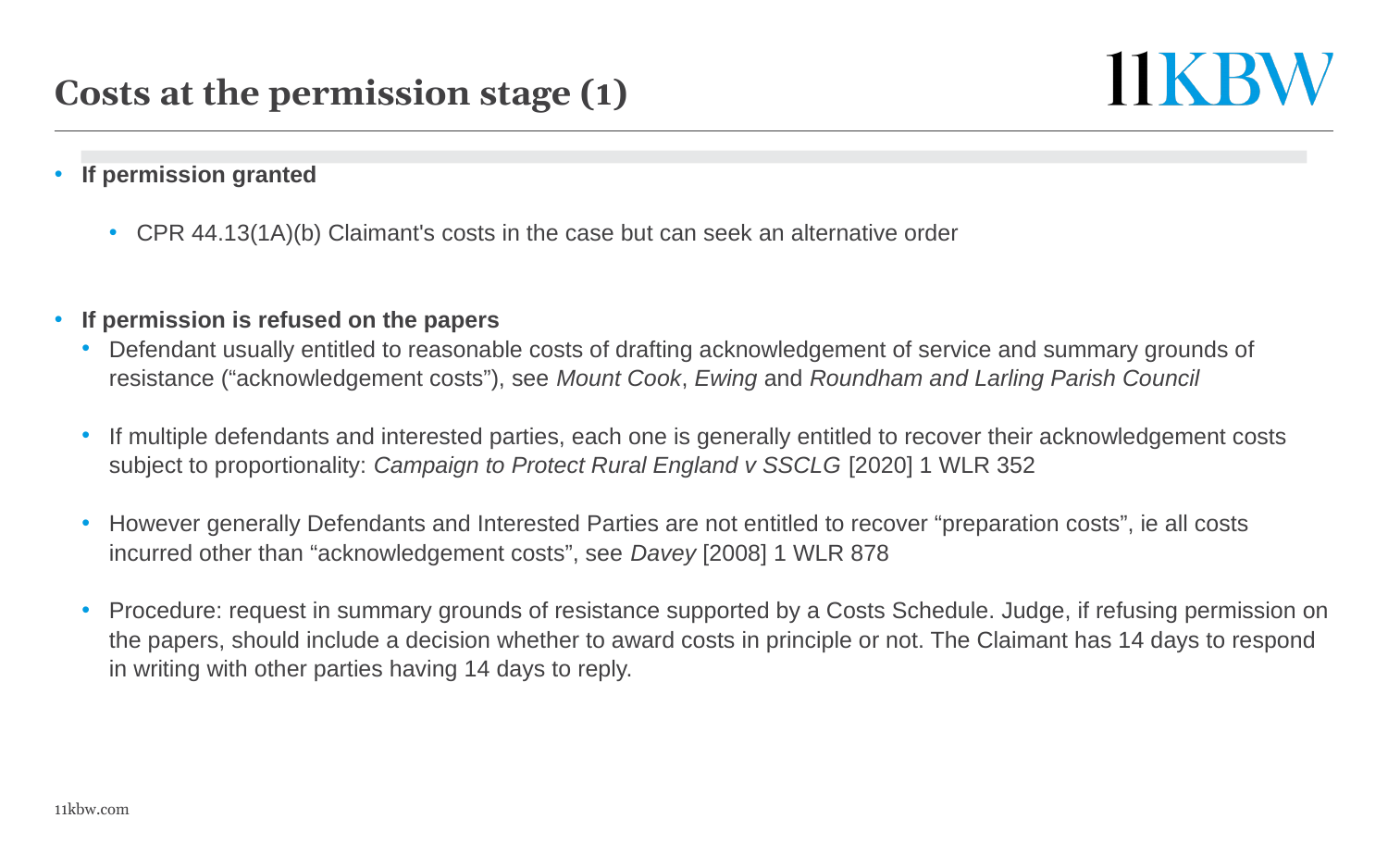

5
# Costs at the permission stage (1)
If permission granted

CPR 44.13(1A)(b) Claimant's costs in the case but can seek an alternative order

If permission is refused on the papers
Defendant usually entitled to reasonable costs of drafting acknowledgement of service and summary grounds of resistance (“acknowledgement costs”), see Mount Cook, Ewing and Roundham and Larling Parish Council

If multiple defendants and interested parties, each one is generally entitled to recover their acknowledgement costs subject to proportionality: Campaign to Protect Rural England v SSCLG [2020] 1 WLR 352

However generally Defendants and Interested Parties are not entitled to recover “preparation costs”, ie all costs incurred other than “acknowledgement costs”, see Davey [2008] 1 WLR 878

Procedure: request in summary grounds of resistance supported by a Costs Schedule. Judge, if refusing permission on the papers, should include a decision whether to award costs in principle or not. The Claimant has 14 days to respond in writing with other parties having 14 days to reply.

11kbw.com